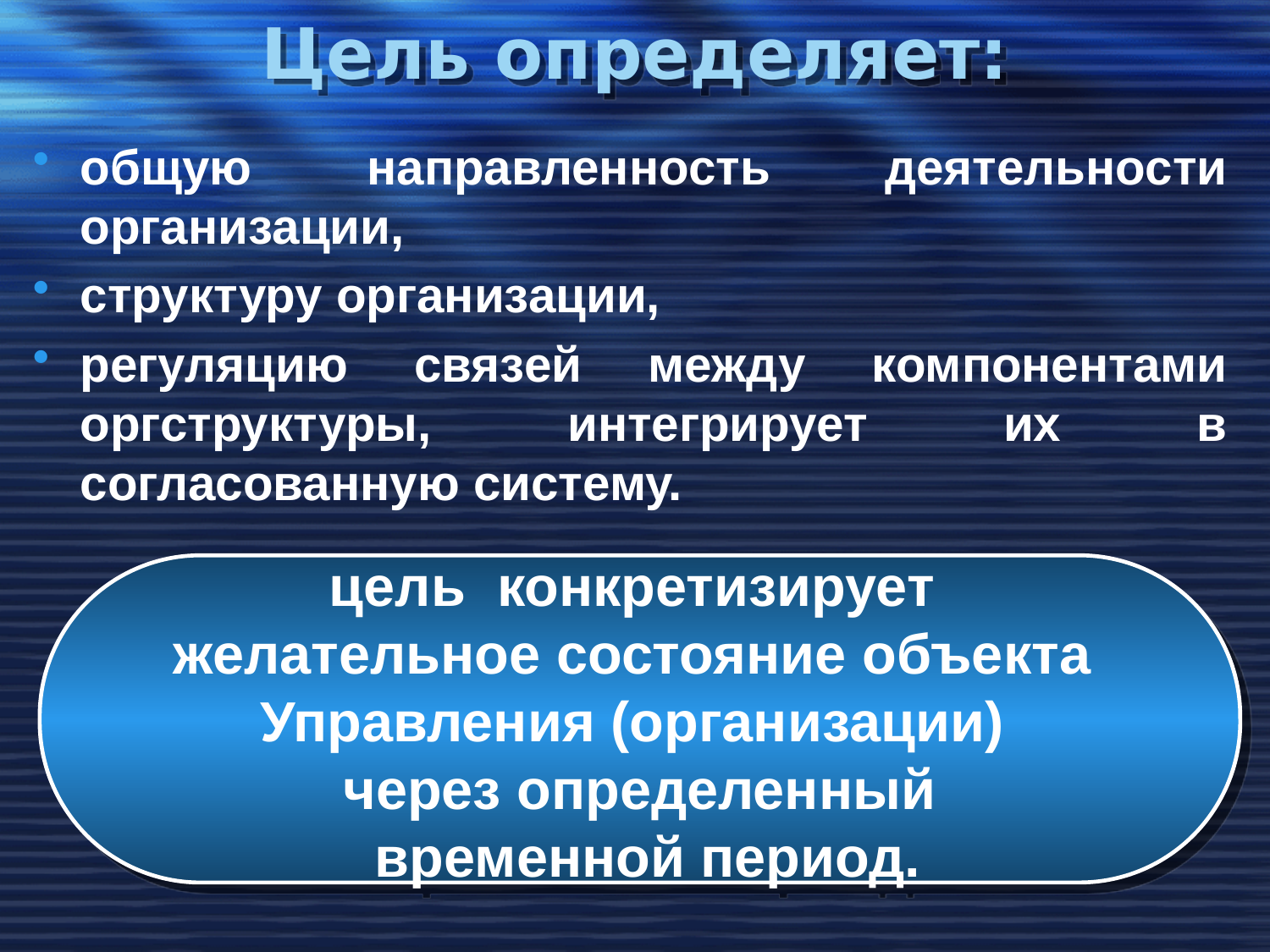

# Цель определяет:
общую направленность деятельности организации,
структуру организации,
регуляцию связей между компонентами оргструктуры, интегрирует их в согласованную систему.

цель  конкретизирует
желательное состояние объекта
Управления (организации)
через определенный
 временной период.